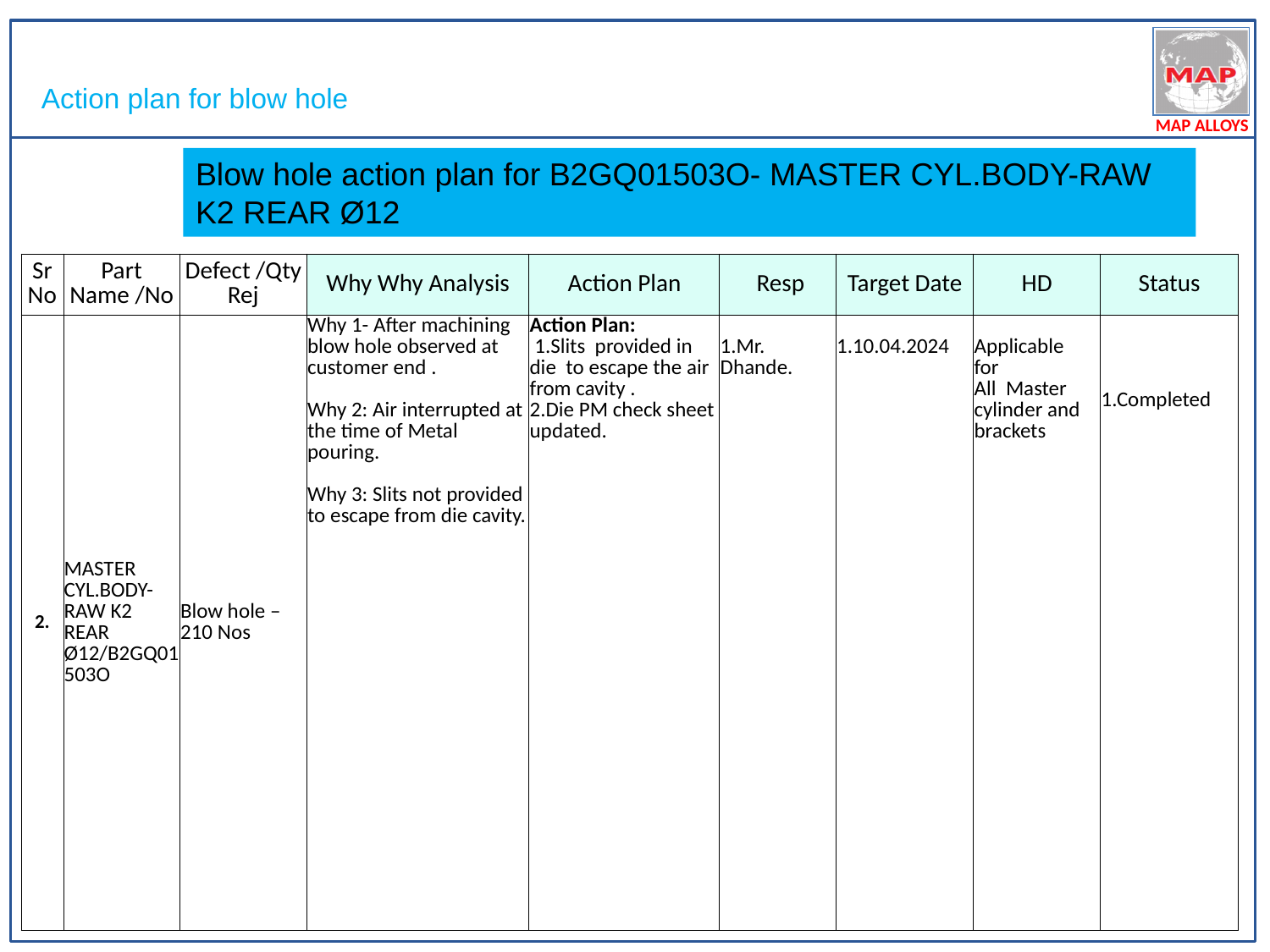

Blow hole action plan for B2GQ01503O- MASTER CYL.BODY-RAW K2 REAR Ø12
| Sr No | Part Name /No | Defect /Qty Rej | Why Why Analysis | Action Plan | Resp | Target Date | HD | Status |
| --- | --- | --- | --- | --- | --- | --- | --- | --- |
| 2. | MASTER CYL.BODY-RAW K2 REAR Ø12/B2GQ01503O | Blow hole – 210 Nos | Why 1- After machining blow hole observed at customer end . Why 2: Air interrupted at the time of Metal pouring. Why 3: Slits not provided to escape from die cavity. | Action Plan: 1.Slits provided in die to escape the air from cavity . 2.Die PM check sheet updated. | 1.Mr. Dhande. | 1.10.04.2024 | Applicable for All Master cylinder and brackets | 1.Completed |